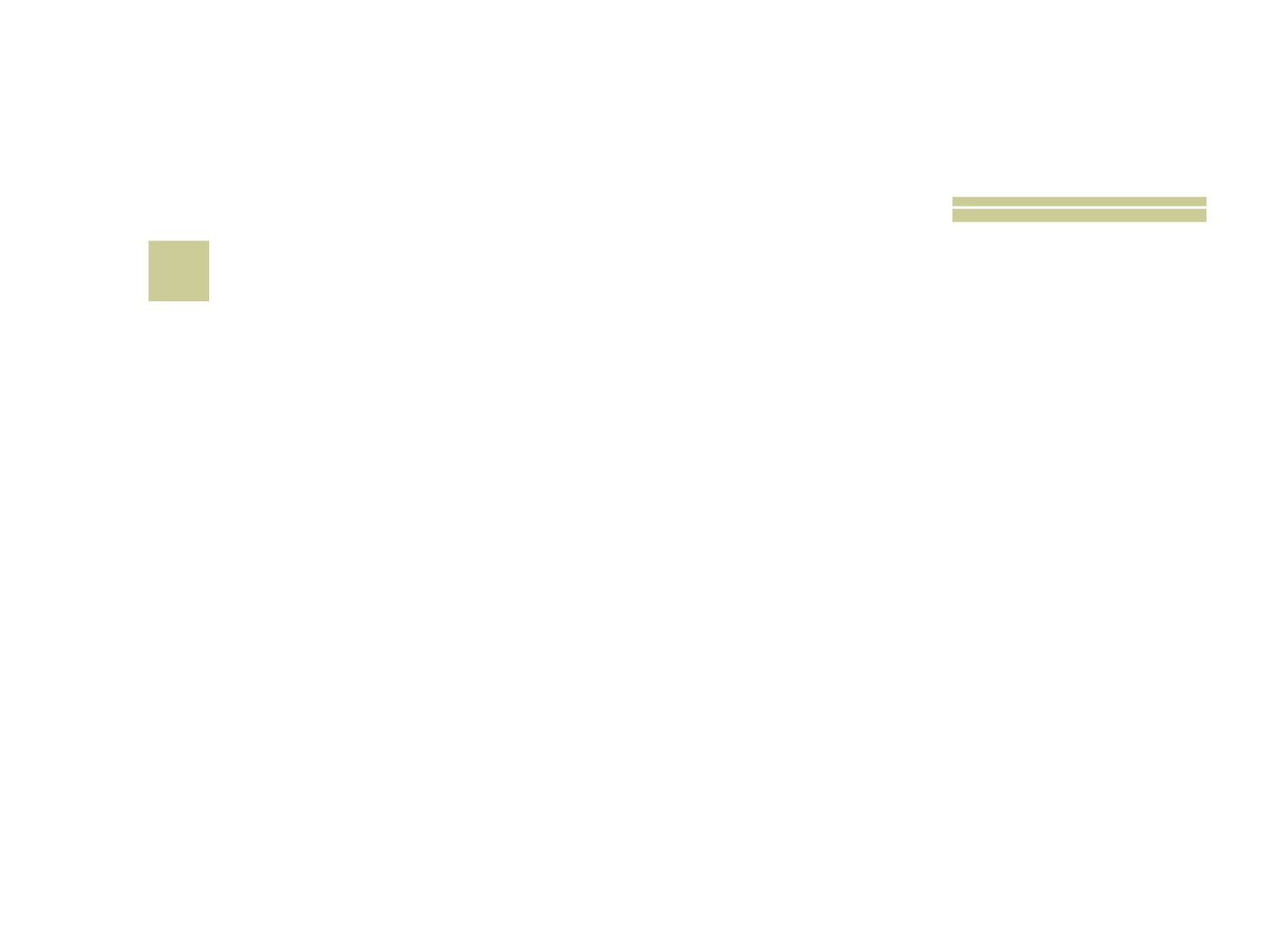

# 13
 Um moinho de vento produz que tipo de energia?